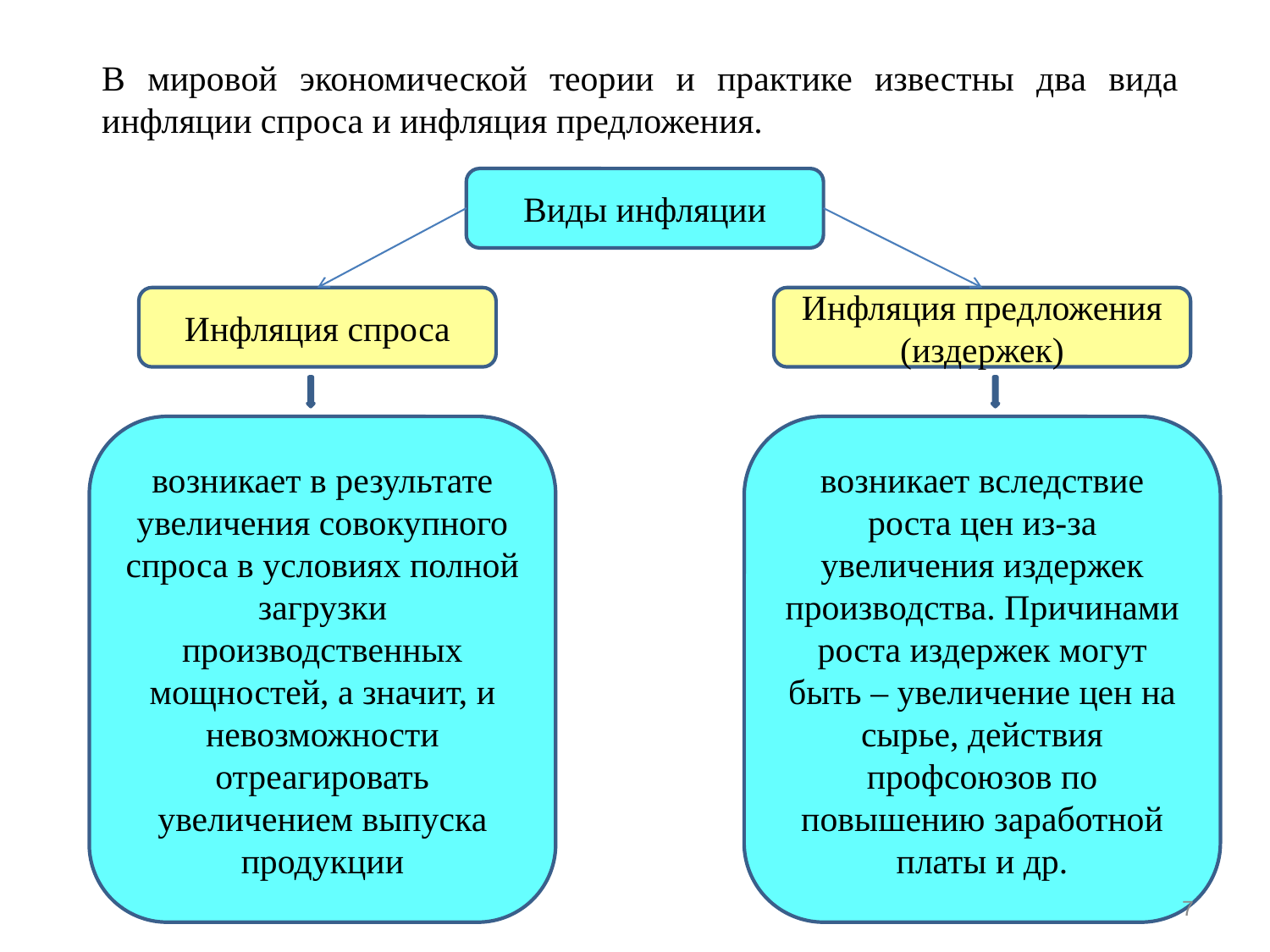

В мировой экономической теории и практике известны два вида инфляции спроса и инфляция предложения.
Виды инфляции
Инфляция спроса
Инфляция предложения (издержек)

возникает в результате увеличения совокупного спроса в условиях полной загрузки производственных мощностей, а значит, и невозможности отреагировать увеличением выпуска продукции
возникает вследствие роста цен из-за увеличения издержек производства. Причинами роста издержек могут быть – увеличение цен на сырье, действия профсоюзов по повышению заработной платы и др.
7